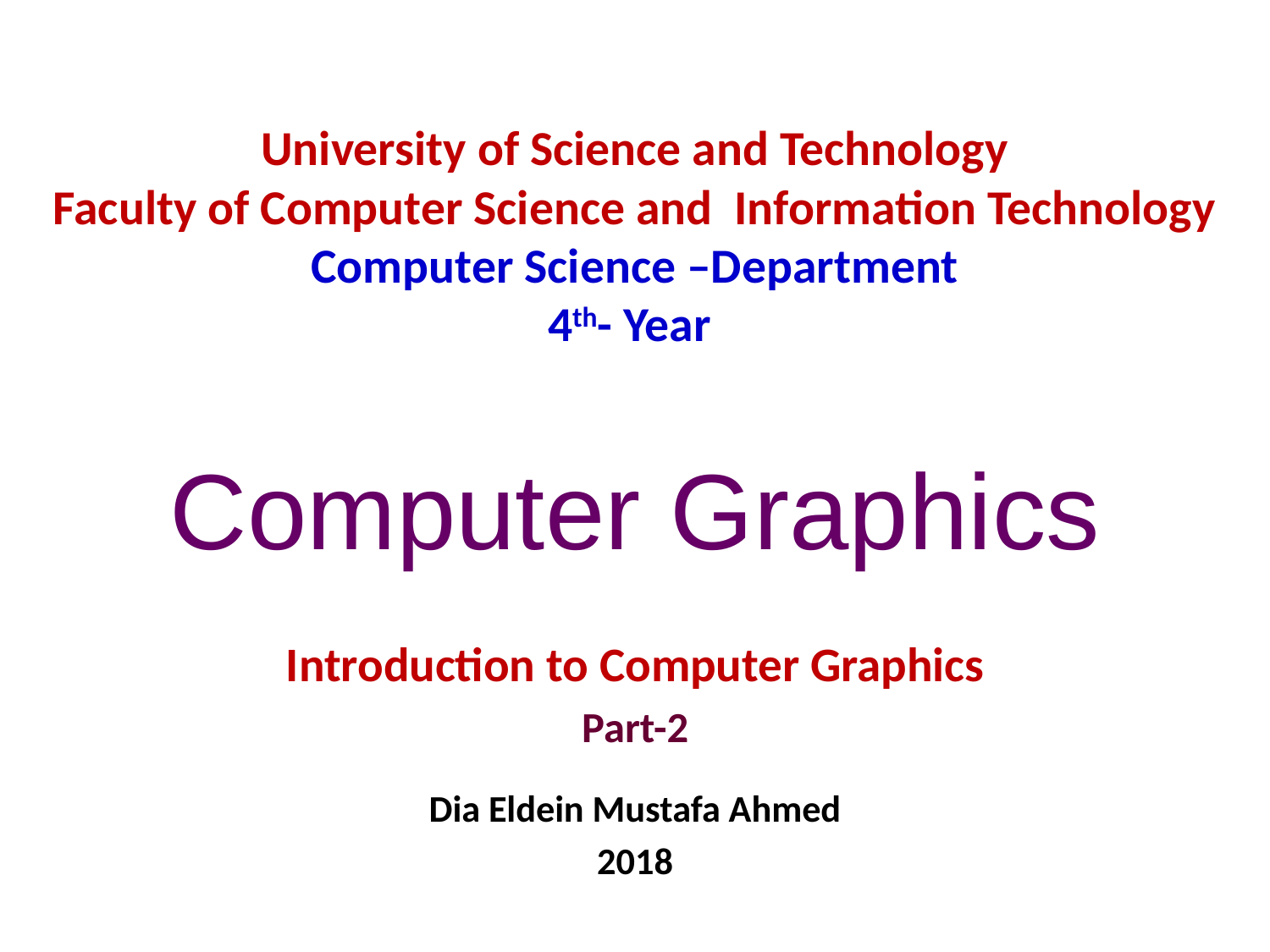

# University of Science and Technology Faculty of Computer Science and  Information Technology Computer Science –Department 4th- Year
Computer Graphics

Introduction to Computer Graphics
Part-2

Dia Eldein Mustafa Ahmed
2018